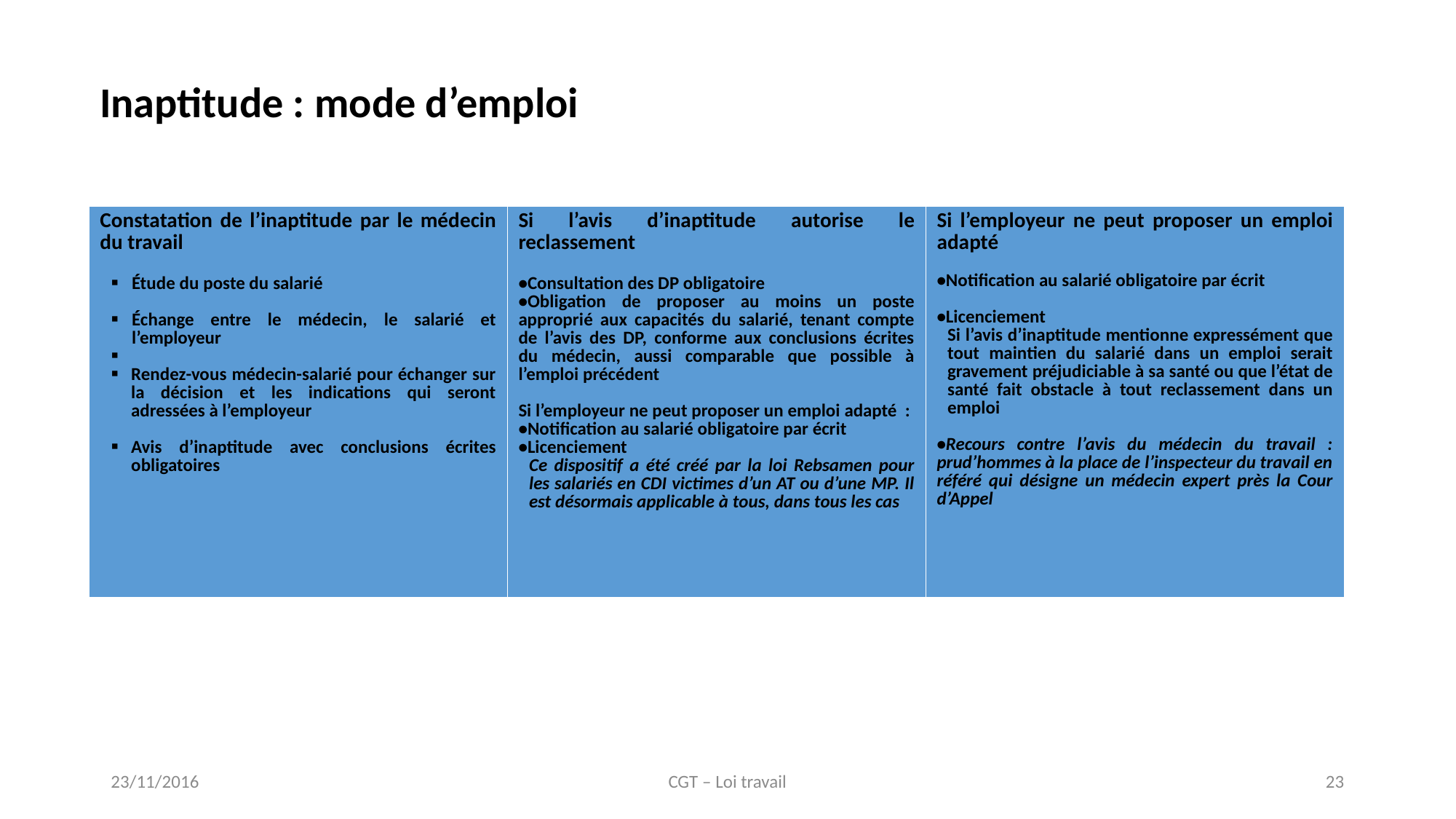

Inaptitude : mode d’emploi
| Constatation de l’inaptitude par le médecin du travail Étude du poste du salarié Échange entre le médecin, le salarié et l’employeur Rendez-vous médecin-salarié pour échanger sur la décision et les indications qui seront adressées à l’employeur Avis d’inaptitude avec conclusions écrites obligatoires | Si l’avis d’inaptitude autorise le reclassement •Consultation des DP obligatoire •Obligation de proposer au moins un poste approprié aux capacités du salarié, tenant compte de l’avis des DP, conforme aux conclusions écrites du médecin, aussi comparable que possible à l’emploi précédent Si l’employeur ne peut proposer un emploi adapté : •Notification au salarié obligatoire par écrit •Licenciement Ce dispositif a été créé par la loi Rebsamen pour les salariés en CDI victimes d’un AT ou d’une MP. Il est désormais applicable à tous, dans tous les cas | Si l’employeur ne peut proposer un emploi adapté •Notification au salarié obligatoire par écrit •Licenciement Si l’avis d’inaptitude mentionne expressément que tout maintien du salarié dans un emploi serait gravement préjudiciable à sa santé ou que l’état de santé fait obstacle à tout reclassement dans un emploi •Recours contre l’avis du médecin du travail : prud’hommes à la place de l’inspecteur du travail en référé qui désigne un médecin expert près la Cour d’Appel |
| --- | --- | --- |
23/11/2016
CGT – Loi travail
23